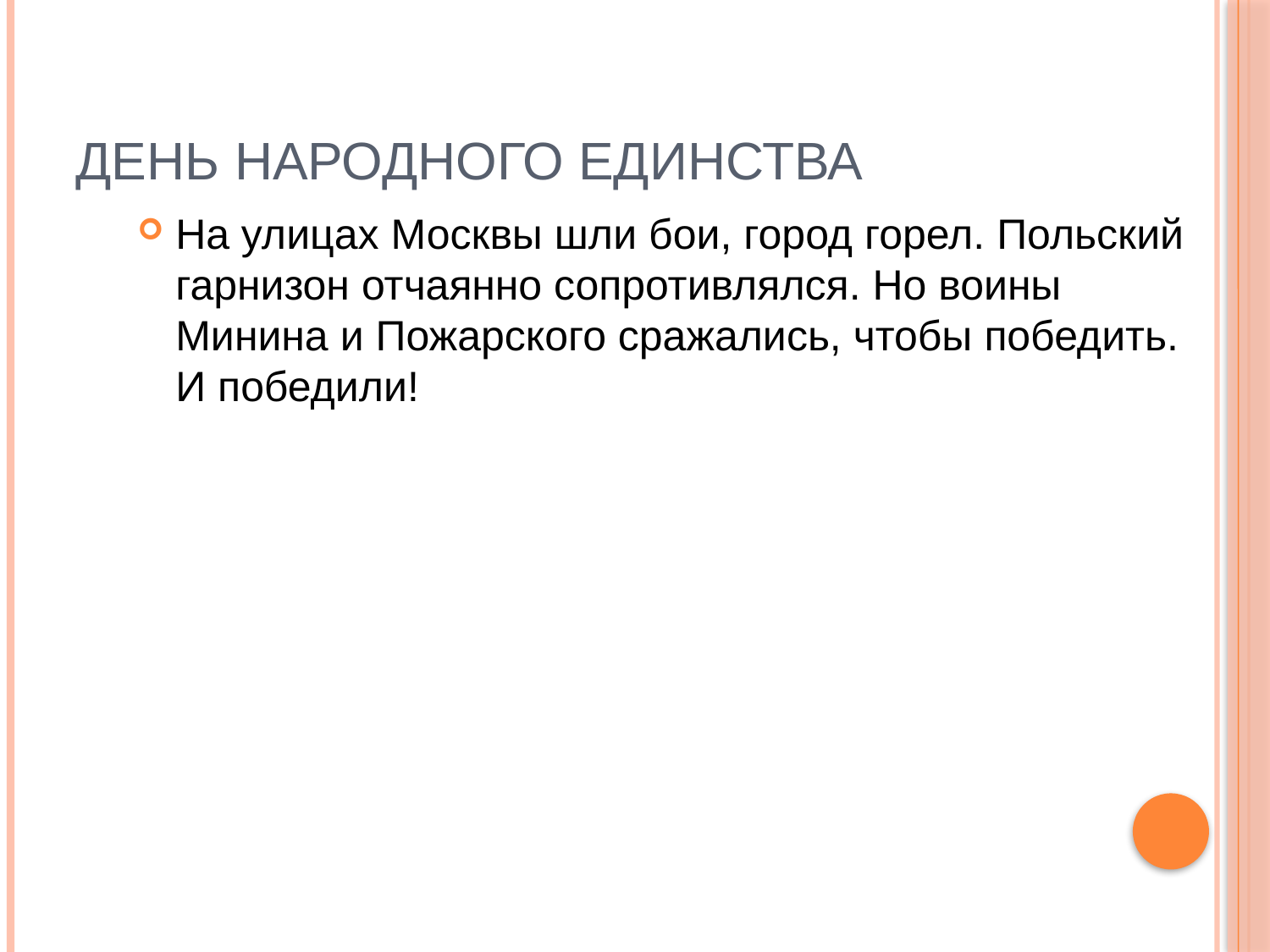

# День народного единства
На улицах Москвы шли бои, город горел. Польский гарнизон отчаянно сопротивлялся. Но воины Минина и Пожарского сражались, чтобы победить. И победили!